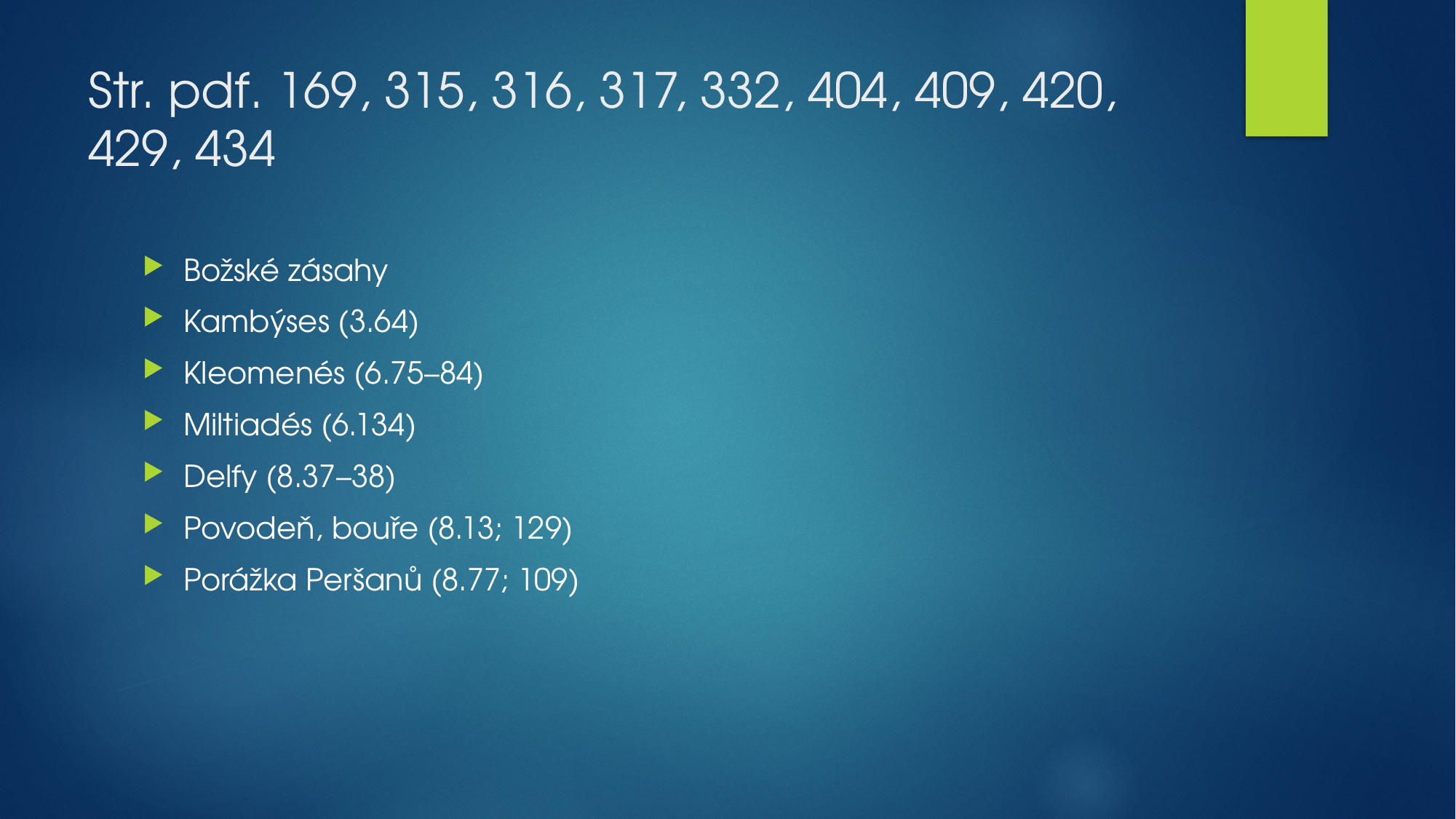

# Str. pdf. 169, 315, 316, 317, 332, 404, 409, 420, 429, 434
Božské zásahy
Kambýses (3.64)
Kleomenés (6.75–84)
Miltiadés (6.134)
Delfy (8.37–38)
Povodeň, bouře (8.13; 129)
Porážka Peršanů (8.77; 109)